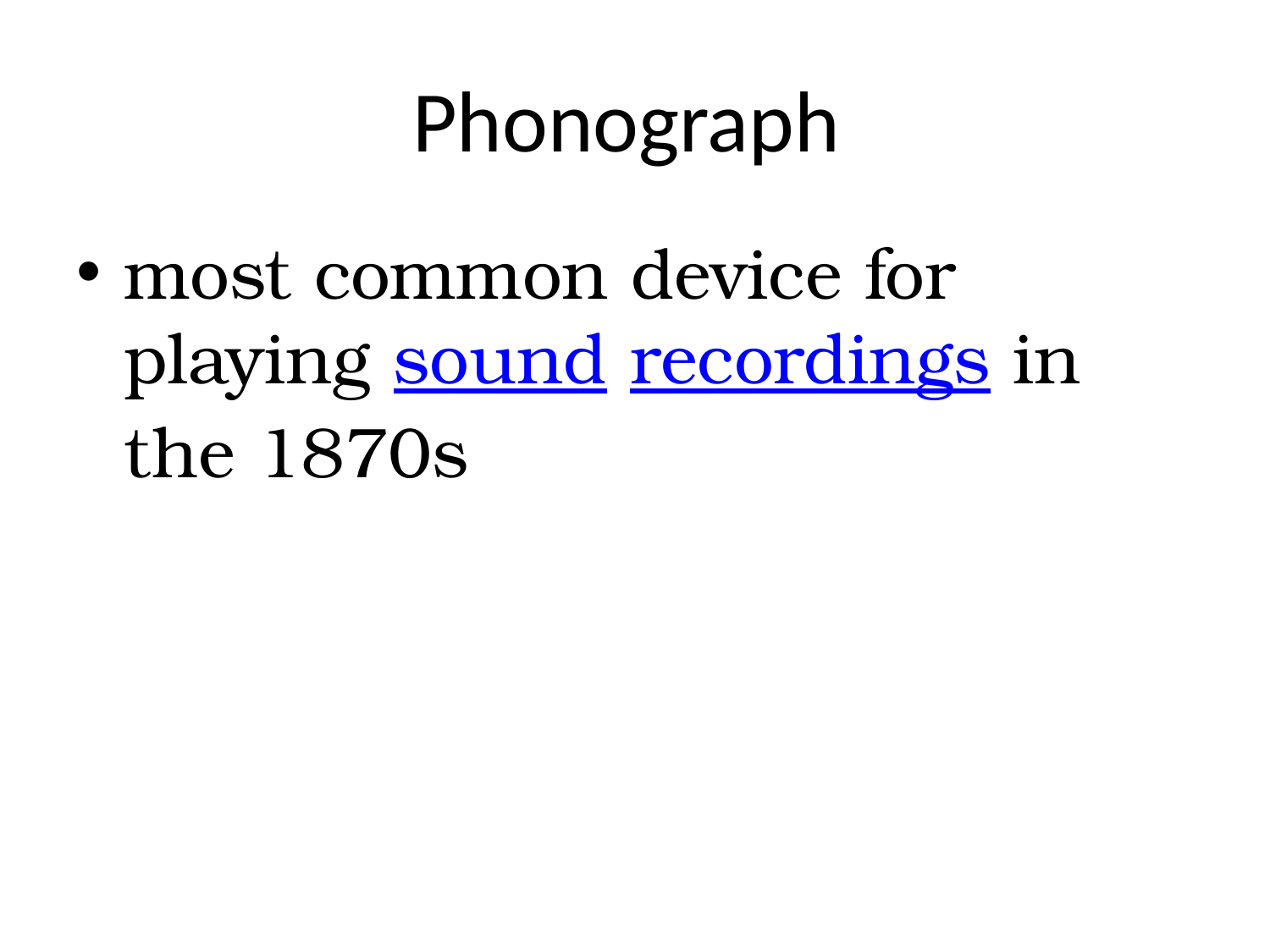

# Phonograph
most common device for playing sound recordings in the 1870s